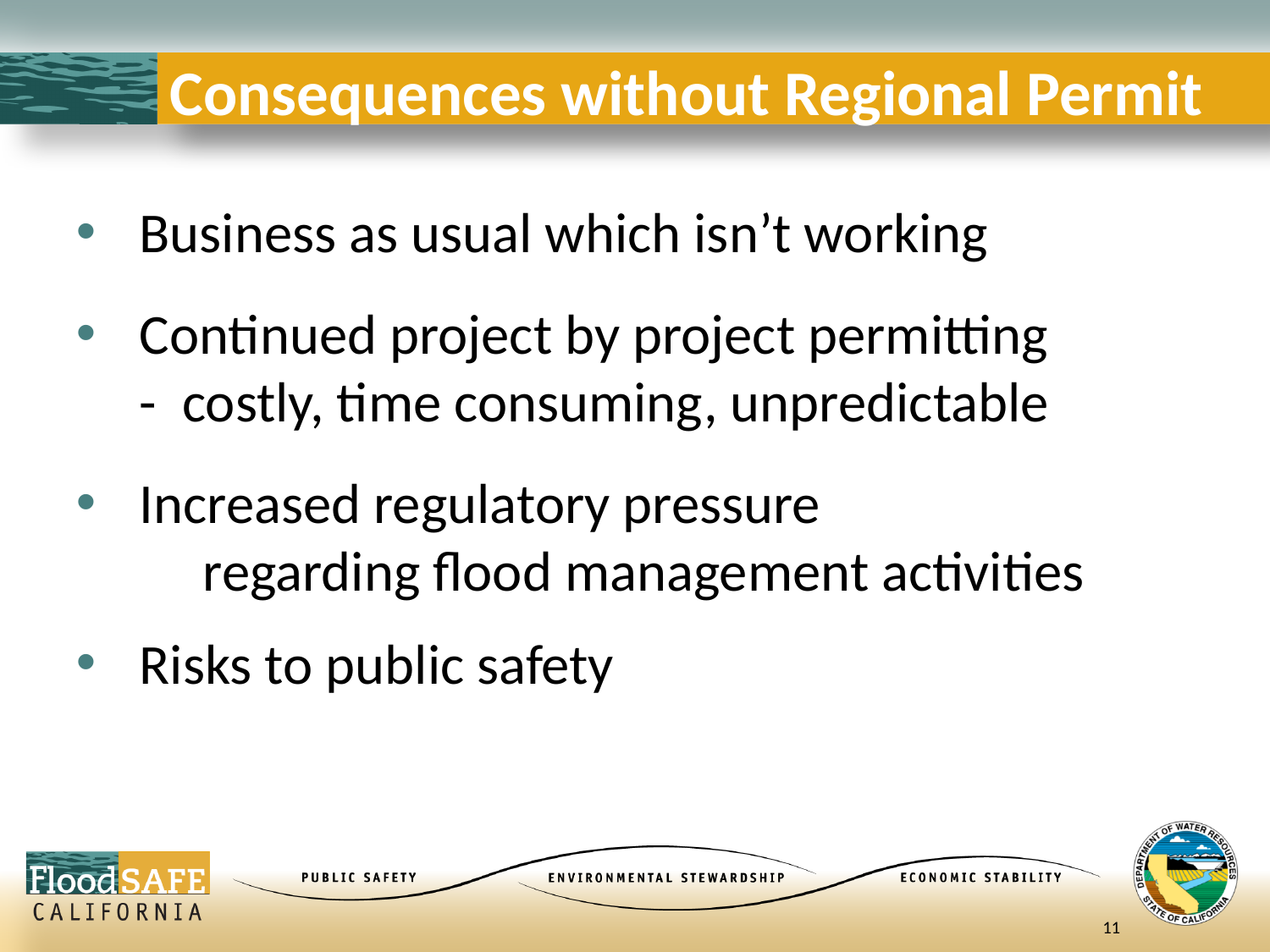

# Consequences without Regional Permit
Business as usual which isn’t working

Continued project by project permitting
-  costly, time consuming, unpredictable

Increased regulatory pressure
	regarding flood management activities

Risks to public safety

11